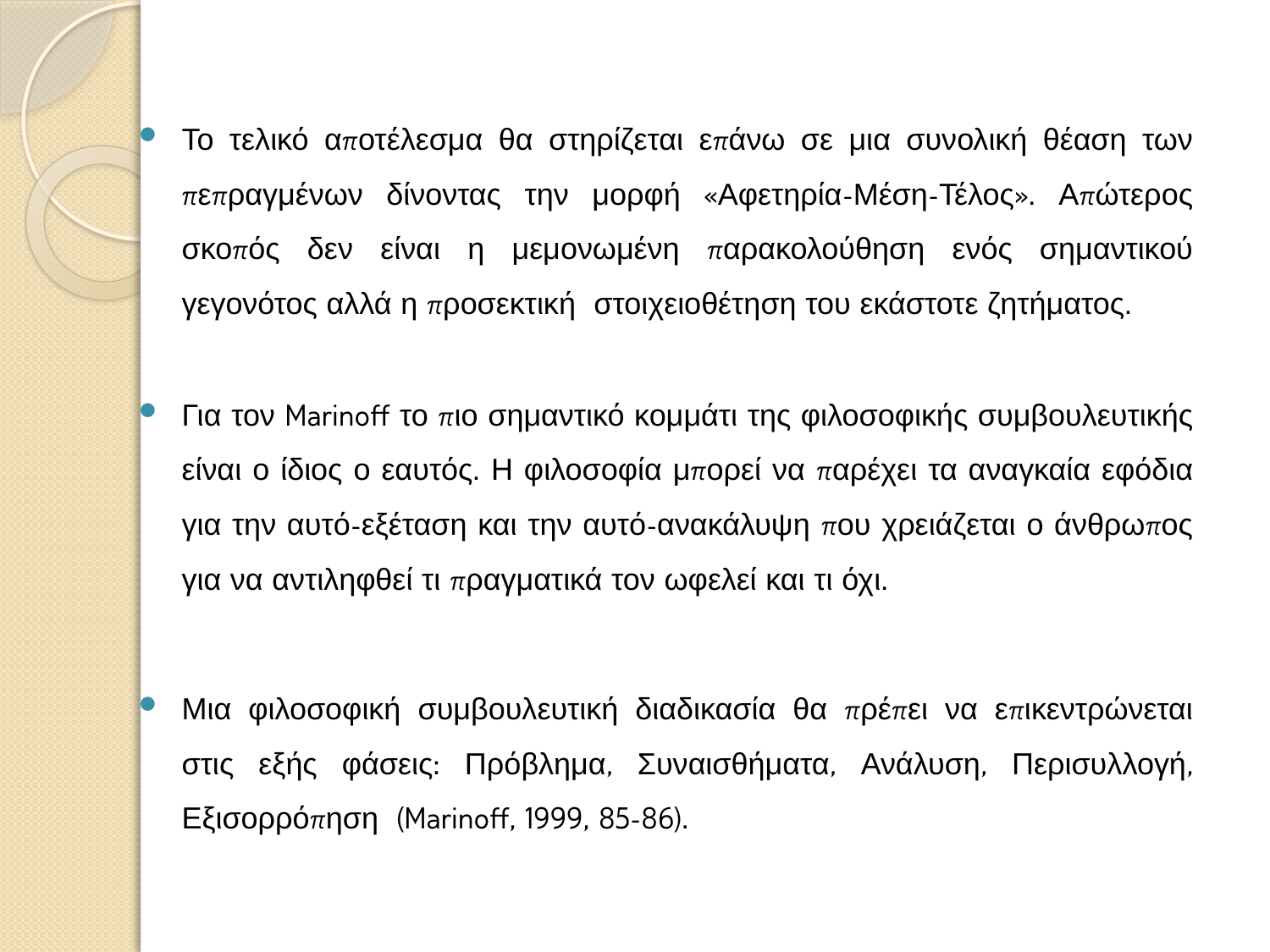

Το τελικό αποτέλεσμα θα στηρίζεται επάνω σε μια συνολική θέαση των πεπραγμένων δίνοντας την μορφή «Αφετηρία-Μέση-Τέλος». Απώτερος σκοπός δεν είναι η μεμονωμένη παρακολούθηση ενός σημαντικού γεγονότος αλλά η προσεκτική  στοιχειοθέτηση του εκάστοτε ζητήματος.

Για τον Marinoff το πιο σημαντικό κομμάτι της φιλοσοφικής συμβουλευτικής είναι ο ίδιος ο εαυτός. Η φιλοσοφία μπορεί να παρέχει τα αναγκαία εφόδια για την αυτό-εξέταση και την αυτό-ανακάλυψη που χρειάζεται ο άνθρωπος για να αντιληφθεί τι πραγματικά τον ωφελεί και τι όχι.

Μια φιλοσοφική συμβουλευτική διαδικασία θα πρέπει να επικεντρώνεται στις εξής φάσεις: Πρόβλημα, Συναισθήματα, Ανάλυση, Περισυλλογή, Εξισορρόπηση  (Marinoff, 1999, 85-86).